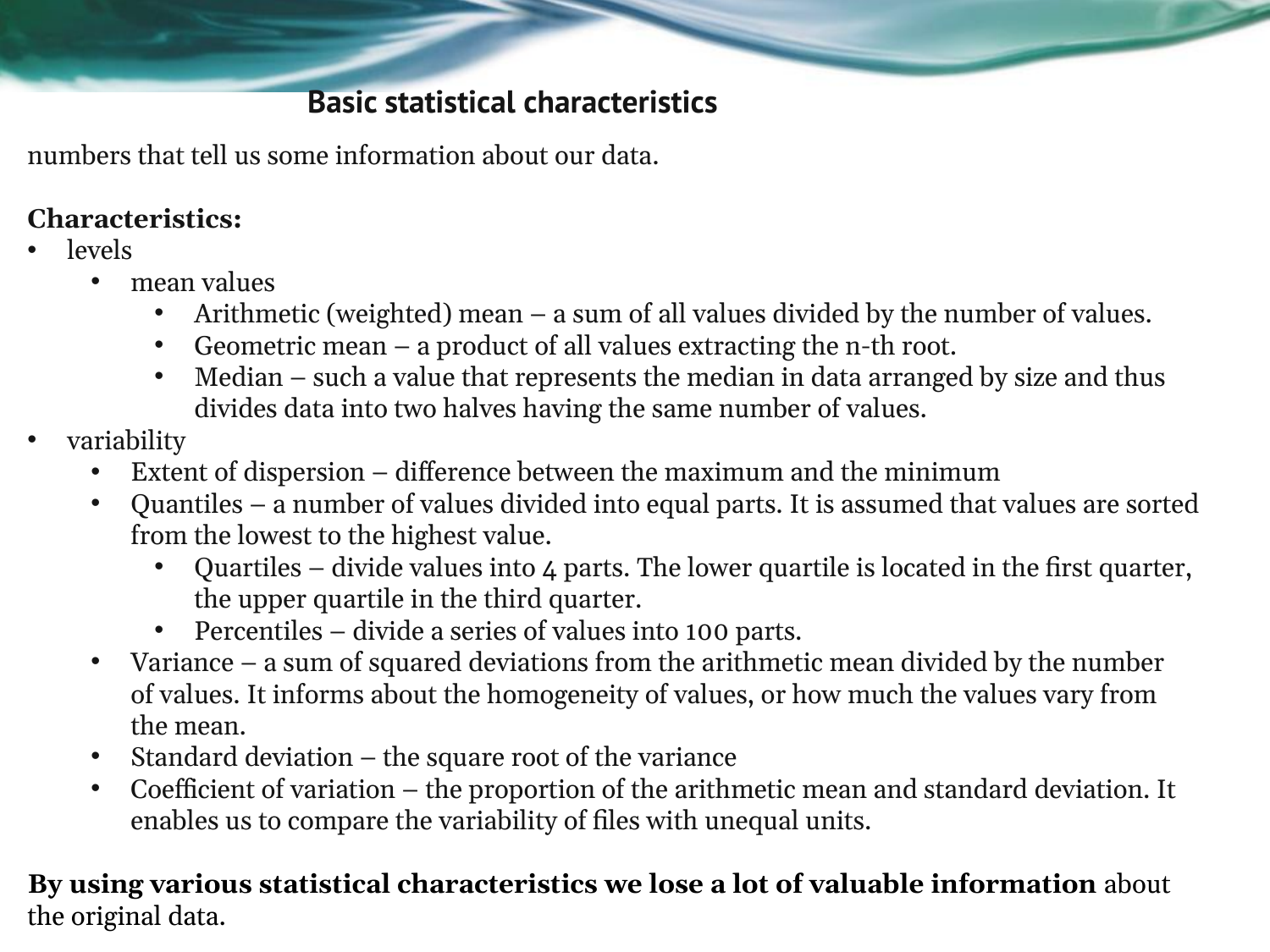

Basic statistical characteristics
numbers that tell us some information about our data.

Characteristics:
levels
mean values
Arithmetic (weighted) mean – a sum of all values divided by the number of values.
Geometric mean – a product of all values extracting the n-th root.
Median – such a value that represents the median in data arranged by size and thus divides data into two halves having the same number of values.
variability
Extent of dispersion – difference between the maximum and the minimum
Quantiles – a number of values divided into equal parts. It is assumed that values are sorted from the lowest to the highest value.
Quartiles – divide values into 4 parts. The lower quartile is located in the first quarter, the upper quartile in the third quarter.
Percentiles – divide a series of values into 100 parts.
Variance – a sum of squared deviations from the arithmetic mean divided by the number of values. It informs about the homogeneity of values, or how much the values vary from the mean.
Standard deviation – the square root of the variance
Coefficient of variation – the proportion of the arithmetic mean and standard deviation. It enables us to compare the variability of files with unequal units.

By using various statistical characteristics we lose a lot of valuable information about the original data.